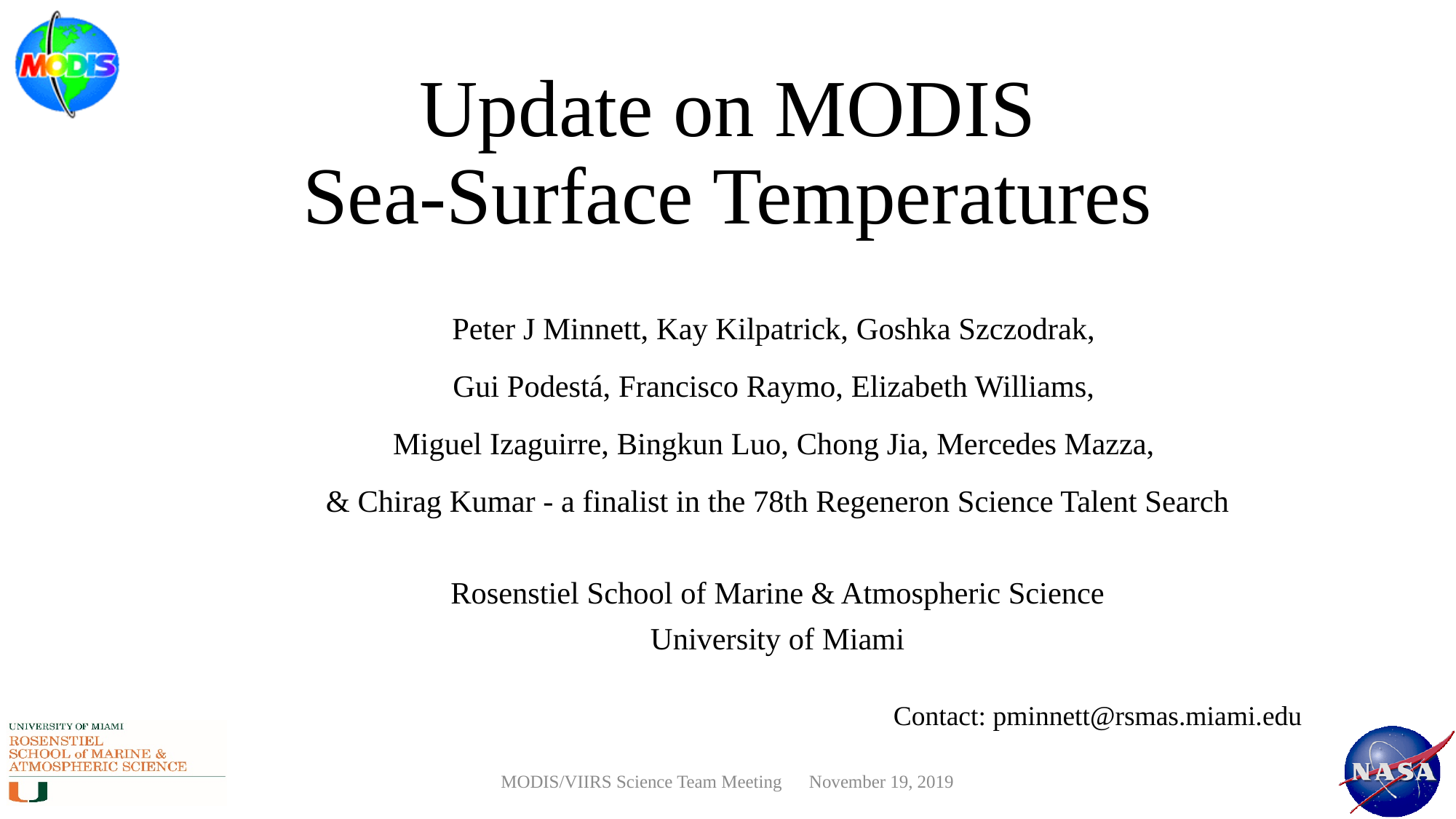

# Update on MODIS Sea-Surface Temperatures
Peter J Minnett, Kay Kilpatrick, Goshka Szczodrak,
Gui Podestá, Francisco Raymo, Elizabeth Williams,
Miguel Izaguirre, Bingkun Luo, Chong Jia, Mercedes Mazza,
& Chirag Kumar  - a finalist in the 78th Regeneron Science Talent Search

Rosenstiel School of Marine & Atmospheric Science
University of Miami
Contact: pminnett@rsmas.miami.edu
MODIS/VIIRS Science Team Meeting      November 19, 2019